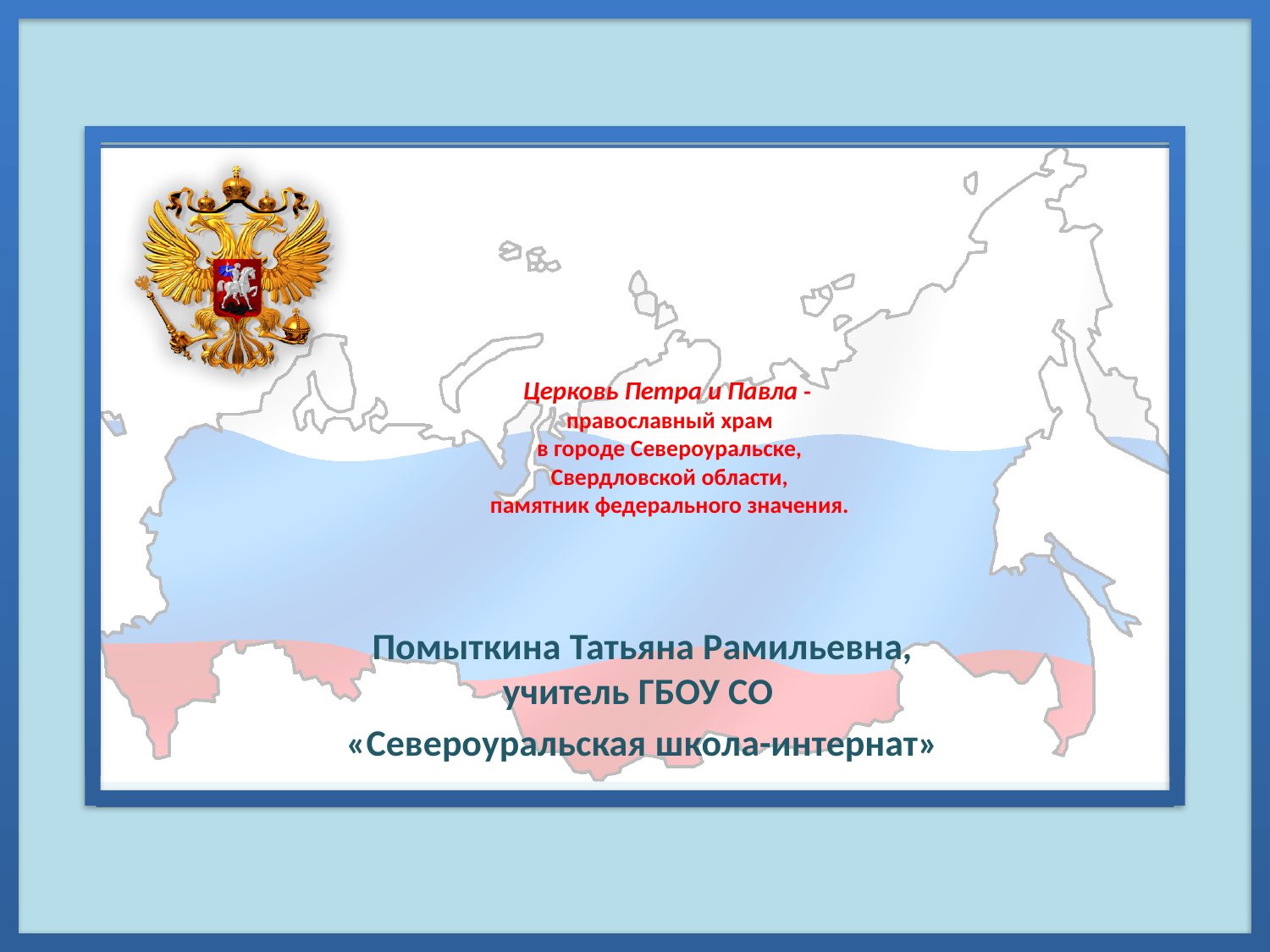

# Церковь Петра и Павла -  православный храм в городе Североуральске, Свердловской области, памятник федерального значения.
Помыткина Татьяна Рамильевна, учитель ГБОУ СО
«Североуральская школа-интернат»